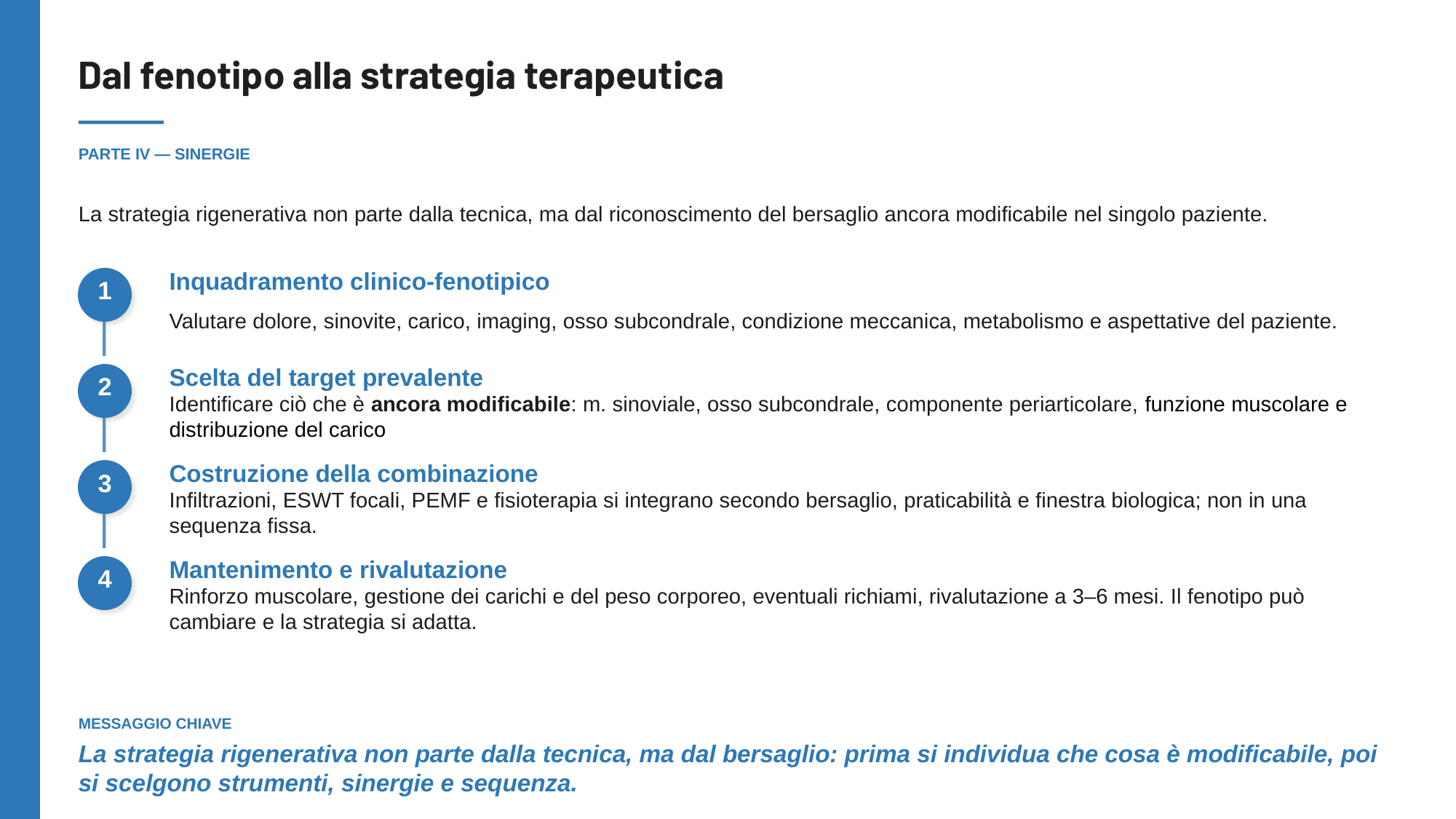

Dal fenotipo alla strategia terapeutica

PARTE IV — SINERGIE
La strategia rigenerativa non parte dalla tecnica, ma dal riconoscimento del bersaglio ancora modificabile nel singolo paziente.
Inquadramento clinico-fenotipico

1
Valutare dolore, sinovite, carico, imaging, osso subcondrale, condizione meccanica, metabolismo e aspettative del paziente.

Scelta del target prevalente

2
Identificare ciò che è ancora modificabile: m. sinoviale, osso subcondrale, componente periarticolare, funzione muscolare e distribuzione del carico

Costruzione della combinazione

3
Infiltrazioni, ESWT focali, PEMF e fisioterapia si integrano secondo bersaglio, praticabilità e finestra biologica; non in una sequenza fissa.

Mantenimento e rivalutazione

4
Rinforzo muscolare, gestione dei carichi e del peso corporeo, eventuali richiami, rivalutazione a 3–6 mesi. Il fenotipo può cambiare e la strategia si adatta.
MESSAGGIO CHIAVE
La strategia rigenerativa non parte dalla tecnica, ma dal bersaglio: prima si individua che cosa è modificabile, poi si scelgono strumenti, sinergie e sequenza.